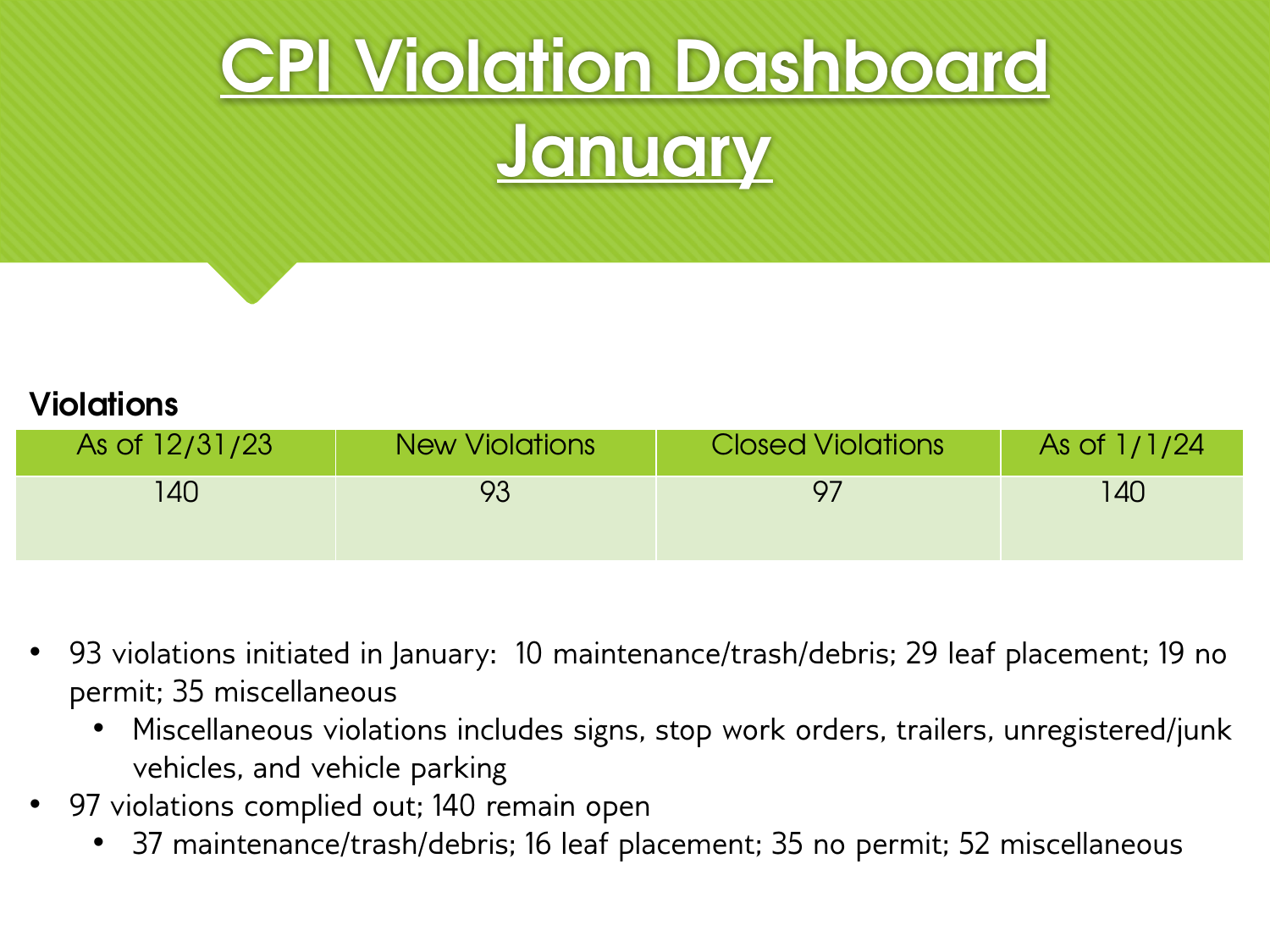

# CPI Violation Dashboard January
Violations
| As of 12/31/23 | New Violations | Closed Violations | As of 1/1/24 |
| --- | --- | --- | --- |
| 140 | 93 | 97 | 140 |
93 violations initiated in January:  10 maintenance/trash/debris; 29 leaf placement; 19 no permit; 35 miscellaneous
Miscellaneous violations includes signs, stop work orders, trailers, unregistered/junk vehicles, and vehicle parking
97 violations complied out; 140 remain open
37 maintenance/trash/debris; 16 leaf placement; 35 no permit; 52 miscellaneous